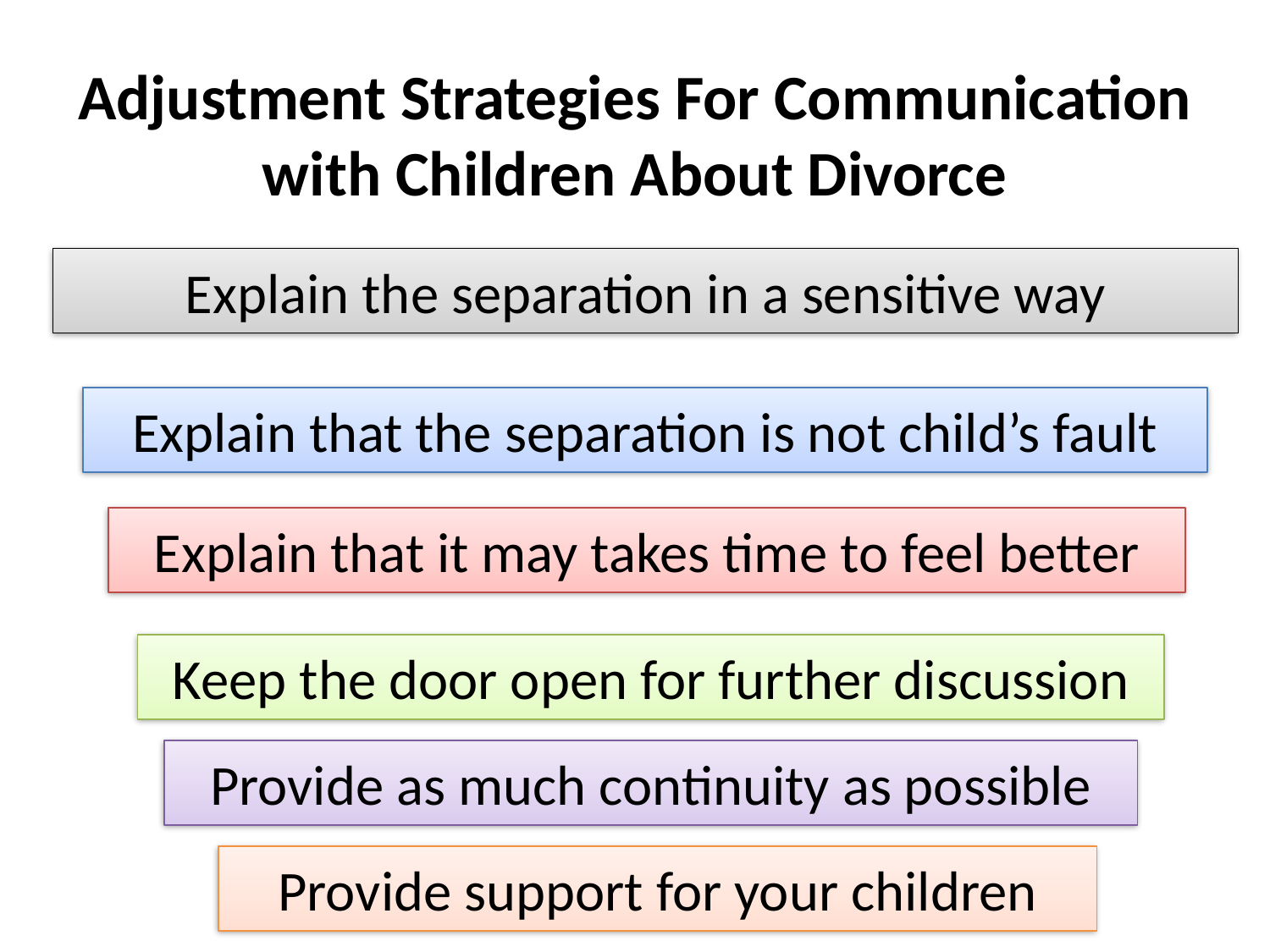

# Adjustment Strategies For Communication with Children About Divorce
Explain the separation in a sensitive way
Explain that the separation is not child’s fault
Explain that it may takes time to feel better
Keep the door open for further discussion
Provide as much continuity as possible
Provide support for your children